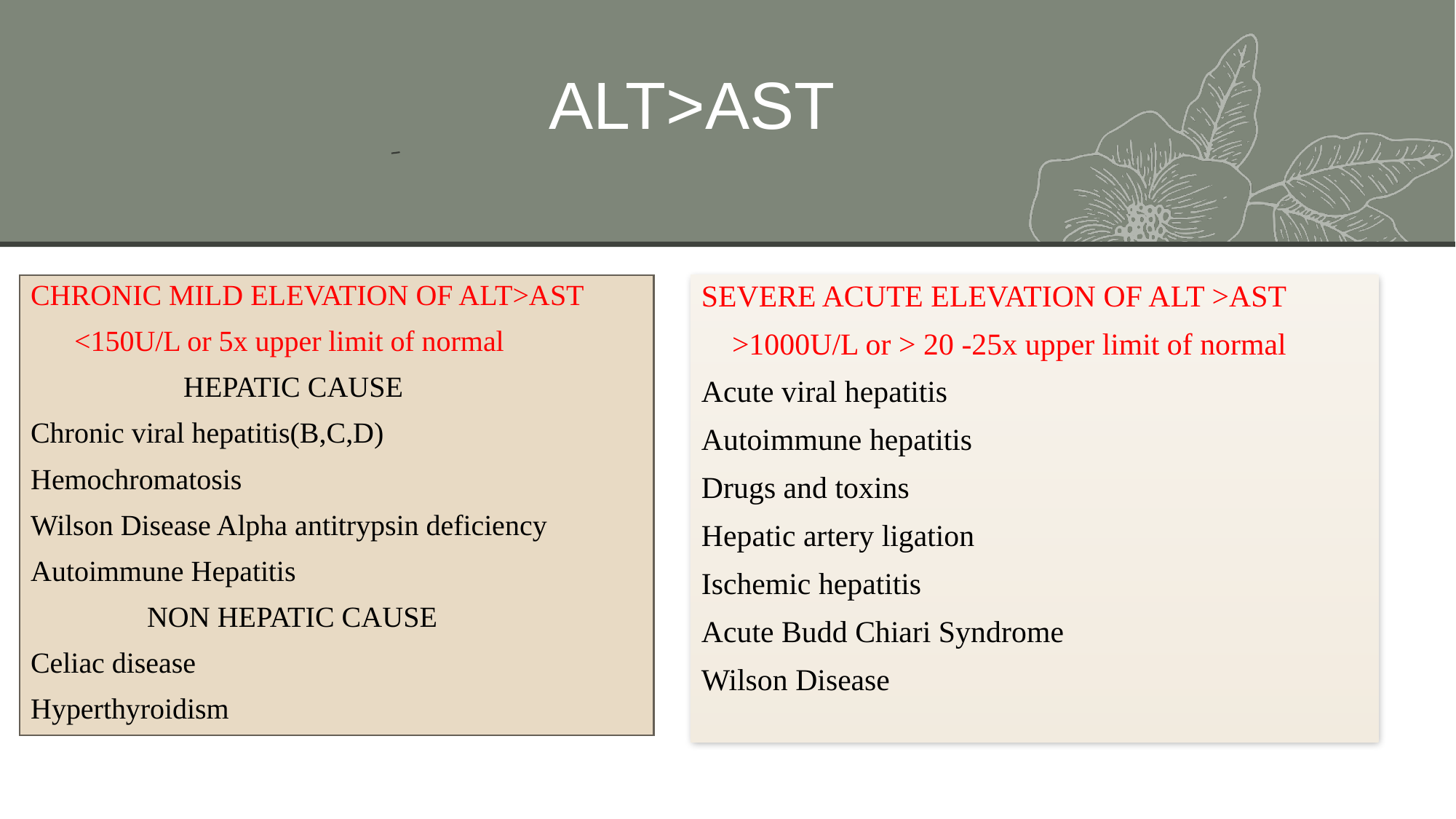

# ALT>AST

CHRONIC MILD ELEVATION OF ALT>AST
      <150U/L or 5x upper limit of normal
                     HEPATIC CAUSE
Chronic viral hepatitis(B,C,D)
Hemochromatosis
Wilson Disease Alpha antitrypsin deficiency
Autoimmune Hepatitis
                NON HEPATIC CAUSE
Celiac disease
Hyperthyroidism

SEVERE ACUTE ELEVATION OF ALT >AST
    >1000U/L or > 20 -25x upper limit of normal
Acute viral hepatitis
Autoimmune hepatitis
Drugs and toxins
Hepatic artery ligation
Ischemic hepatitis
Acute Budd Chiari Syndrome
Wilson Disease